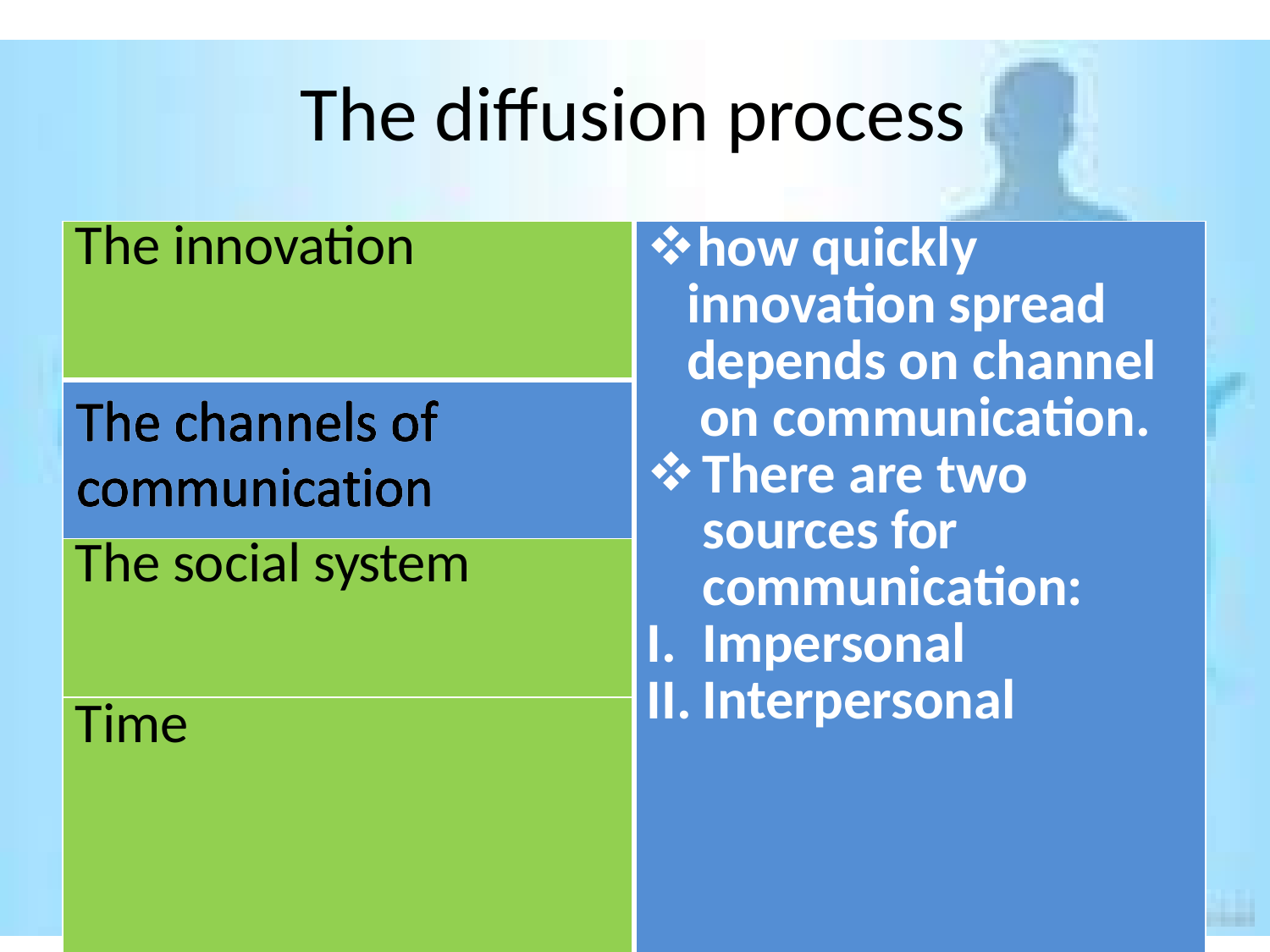

# The diffusion process
| The innovation | how quickly innovation spread depends on channel on communication. There are two sources for communication: Impersonal Interpersonal |
| --- | --- |
|  |  |
| The social system |  |
| Time |  |